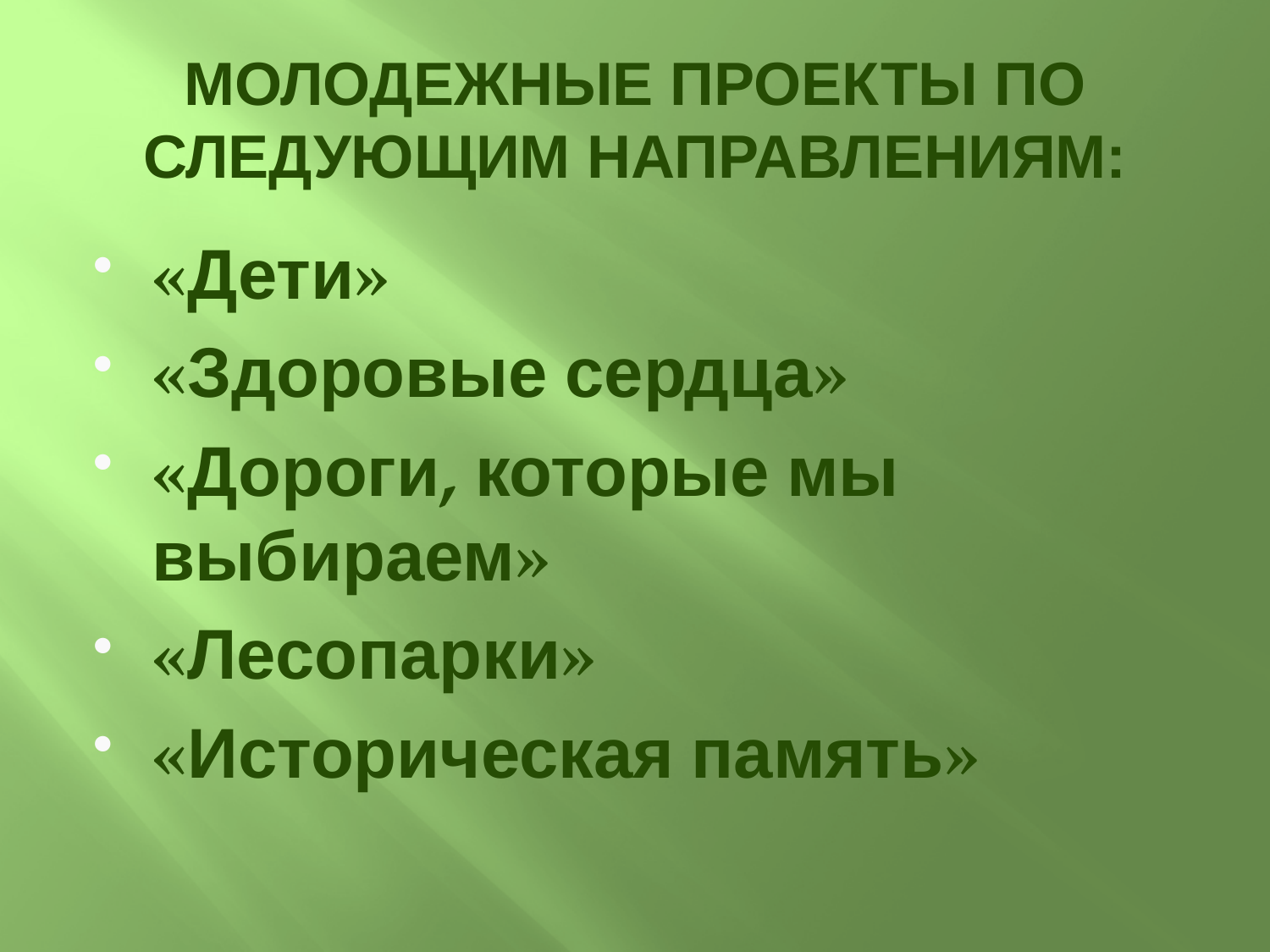

# МОЛОДЕЖНЫЕ ПРОЕКТЫ ПО СЛЕДУЮЩИМ НАПРАВЛЕНИЯМ:
«Дети»
«Здоровые сердца»
«Дороги, которые мы выбираем»
«Лесопарки»
«Историческая память»